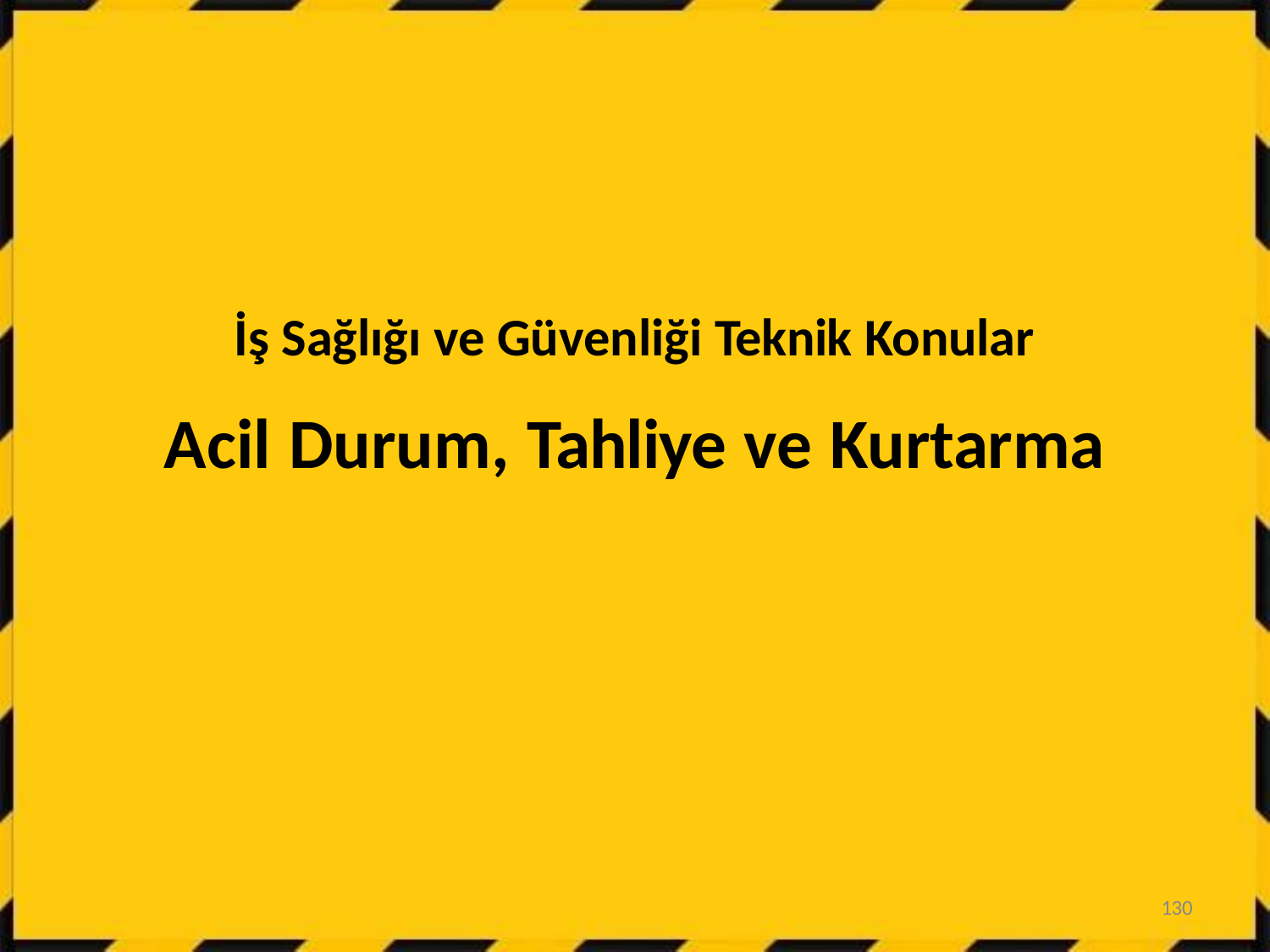

# İş Sağlığı ve Güvenliği Teknik Konular
Acil Durum, Tahliye ve Kurtarma
130